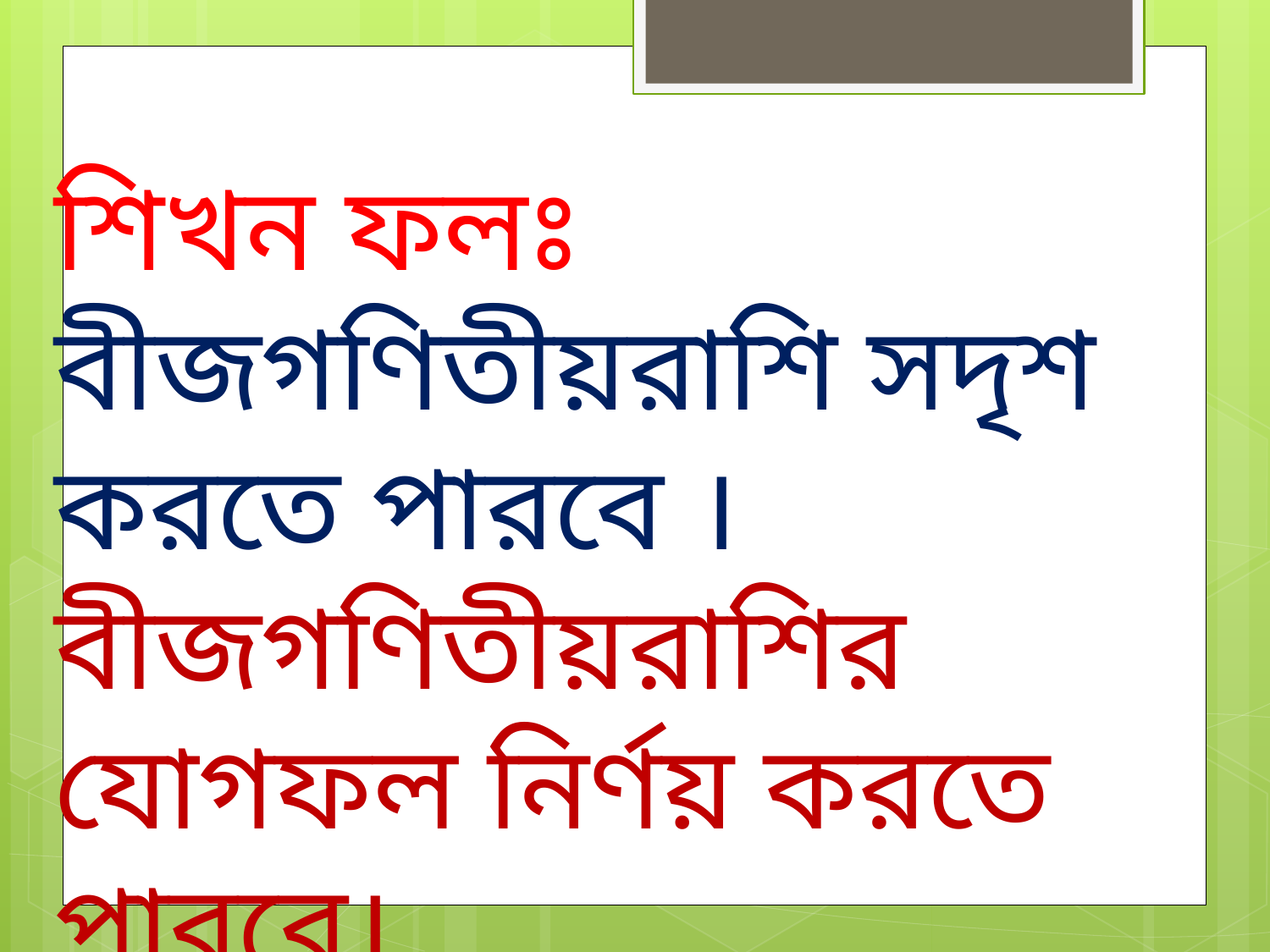

শিখন ফলঃ
বীজগণিতীয়রাশি সদৃশ করতে পারবে ।
বীজগণিতীয়রাশির  যোগফল নির্ণয় করতে পারবে।